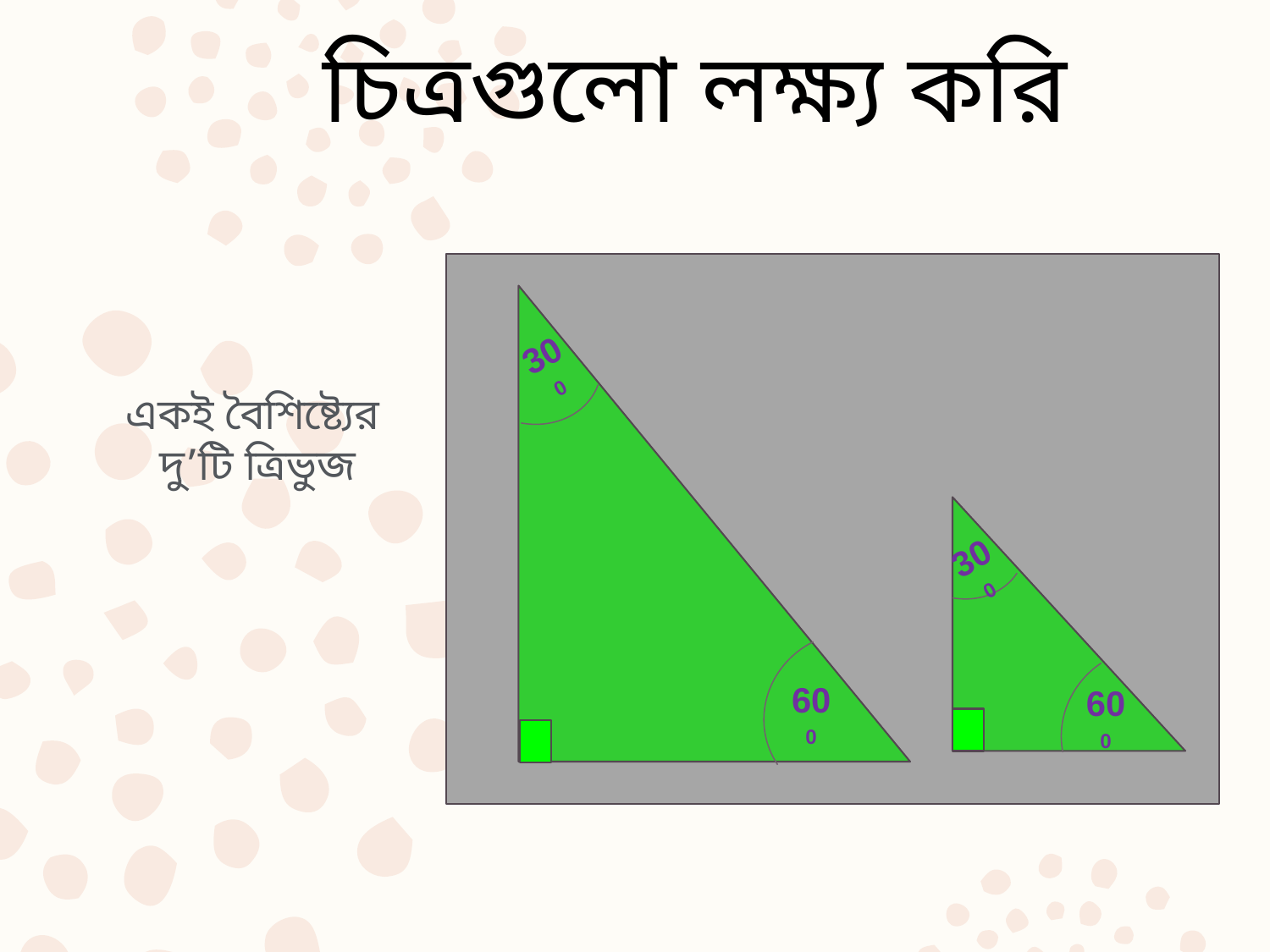

চিত্রগুলো লক্ষ্য করি

300
একই বৈশিষ্ট্যের
দু’টি ত্রিভুজ

300

600
600